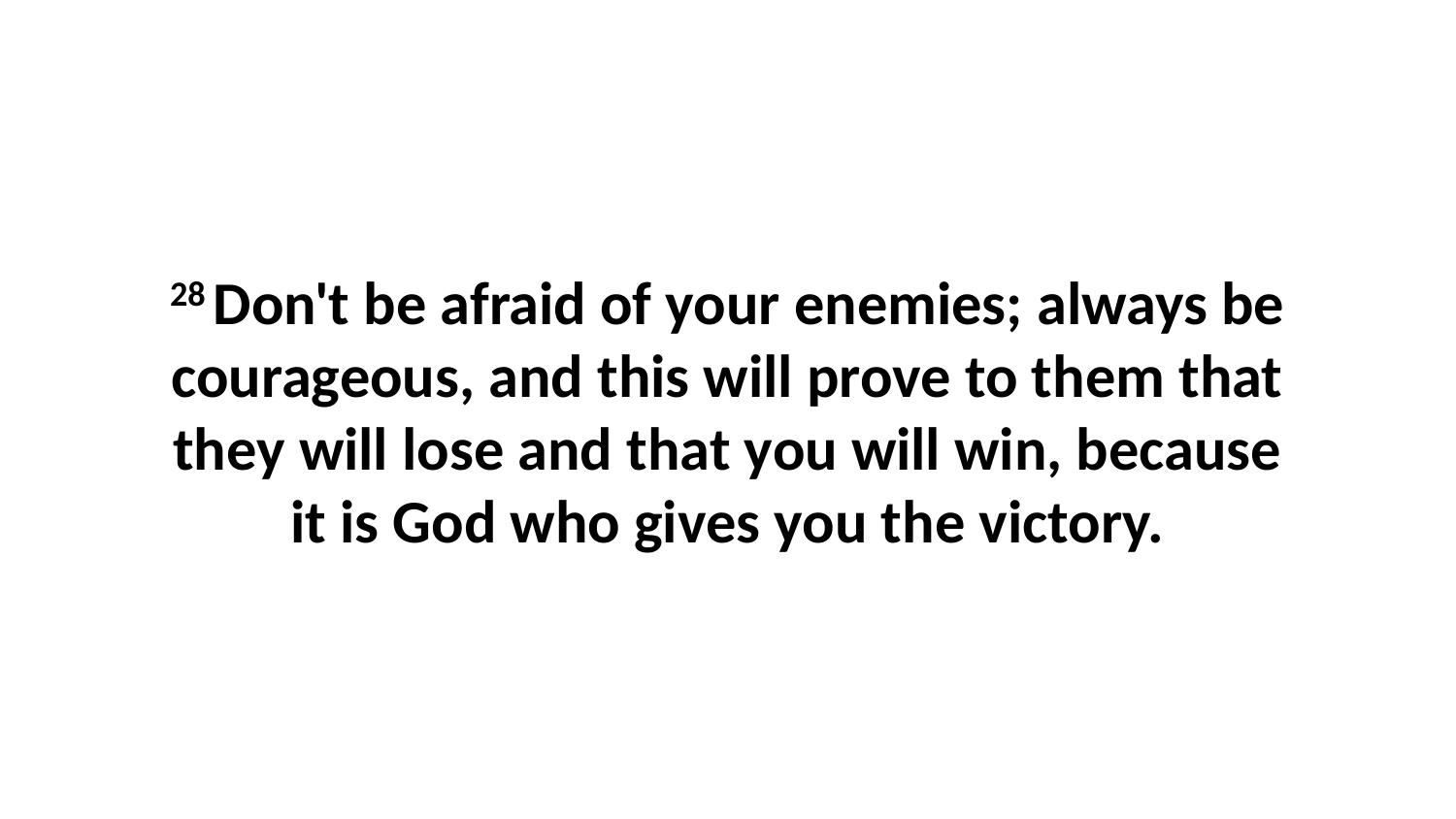

28 Don't be afraid of your enemies; always be courageous, and this will prove to them that they will lose and that you will win, because it is God who gives you the victory.